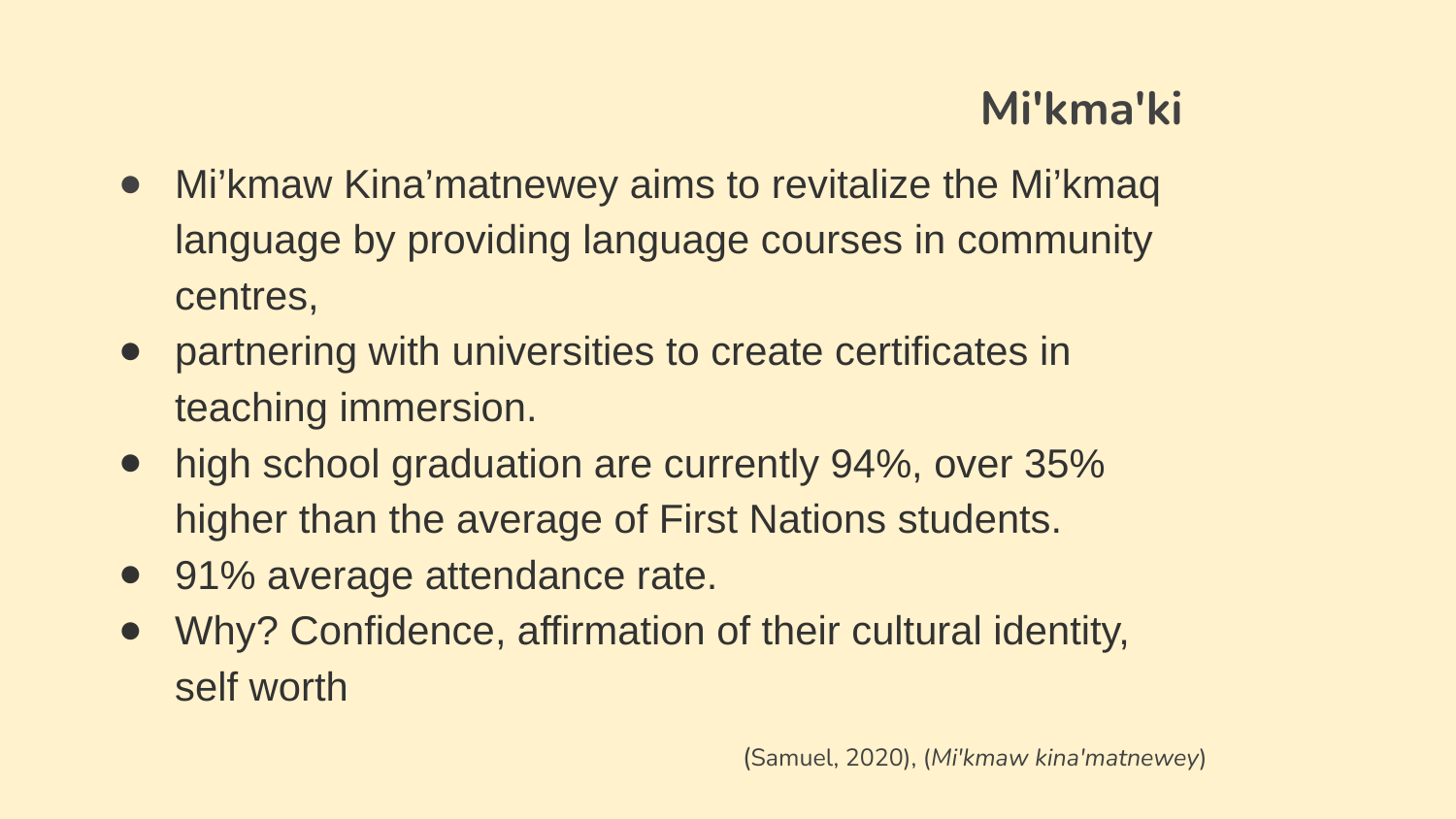

Mi'kma'ki
Mi’kmaw Kina’matnewey aims to revitalize the Mi’kmaq language by providing language courses in community centres,
partnering with universities to create certificates in teaching immersion.
high school graduation are currently 94%, over 35% higher than the average of First Nations students.
91% average attendance rate.
Why? Confidence, affirmation of their cultural identity, self worth
(Samuel, 2020), (Mi'kmaw kina'matnewey)